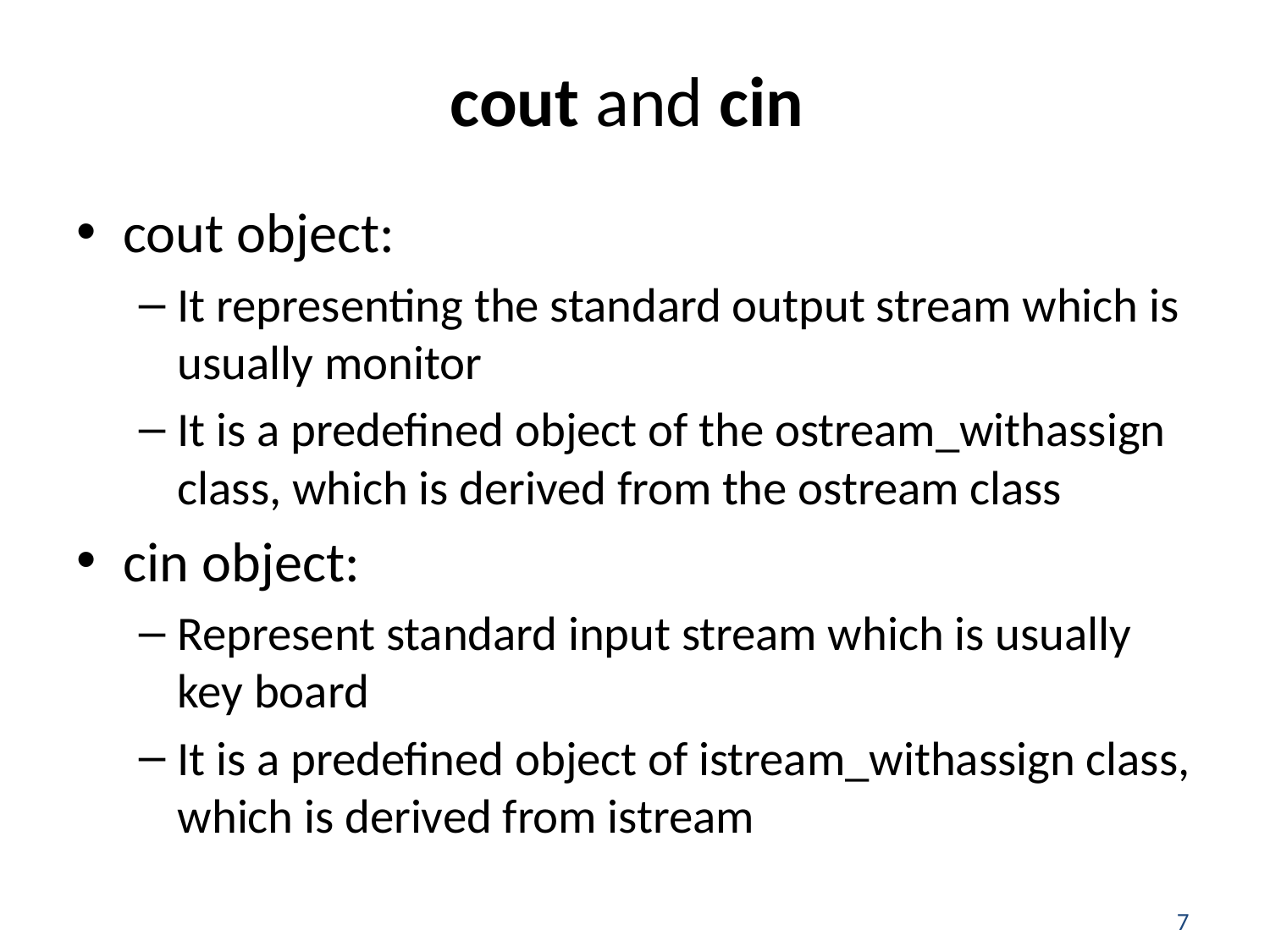

# cout and cin
cout object:
It representing the standard output stream which is usually monitor
It is a predefined object of the ostream_withassign class, which is derived from the ostream class
cin object:
Represent standard input stream which is usually key board
It is a predefined object of istream_withassign class, which is derived from istream